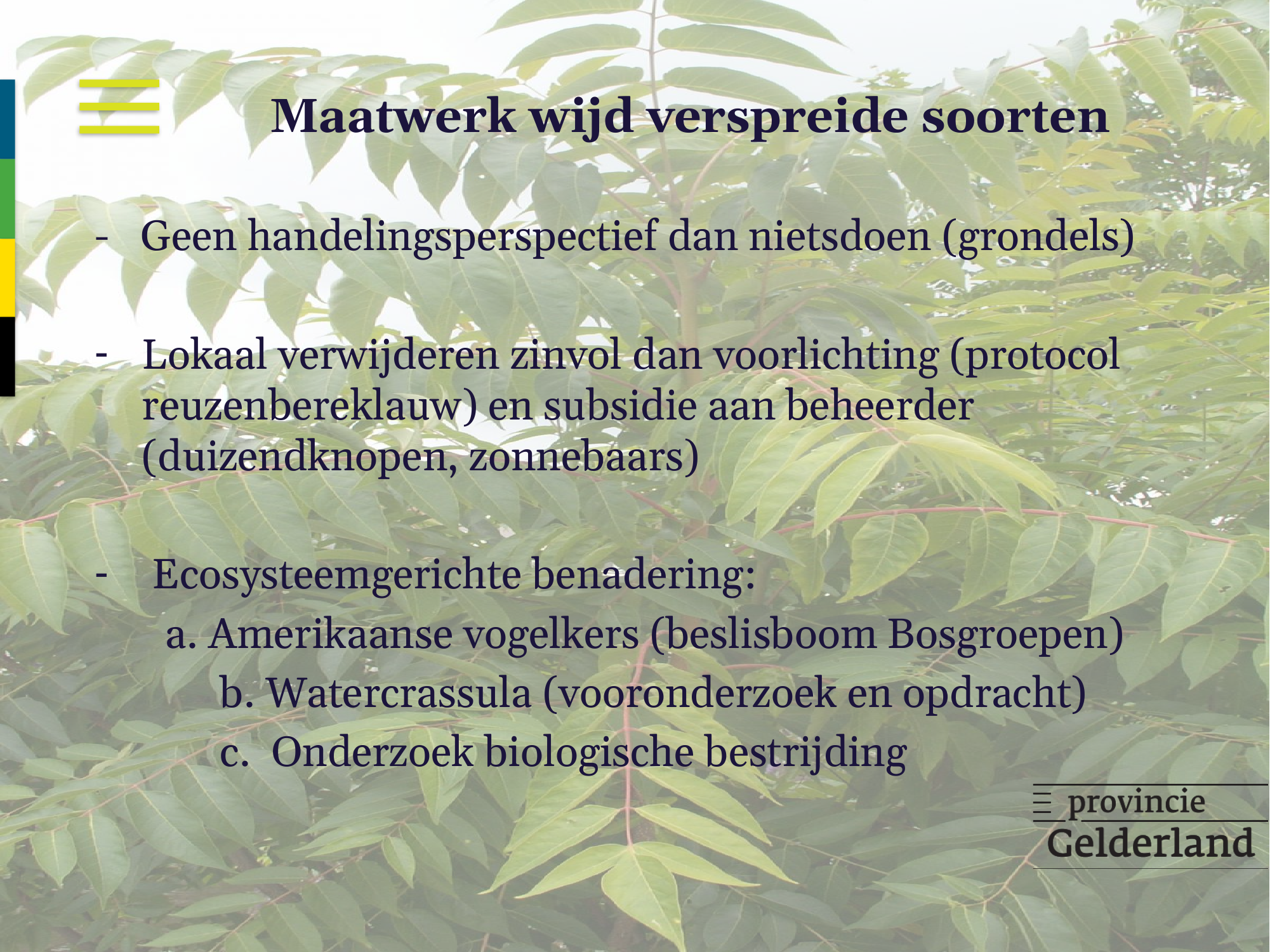

# Maatwerk wijd verspreide soorten
-   Geen handelingsperspectief dan nietsdoen (grondels)

Lokaal verwijderen zinvol dan voorlichting (protocol reuzenbereklauw) en subsidie aan beheerder (duizendknopen, zonnebaars)

 Ecosysteemgerichte benadering:
       a. Amerikaanse vogelkers (beslisboom Bosgroepen)
	   b. Watercrassula (vooronderzoek en opdracht)
	   c.  Onderzoek biologische bestrijding